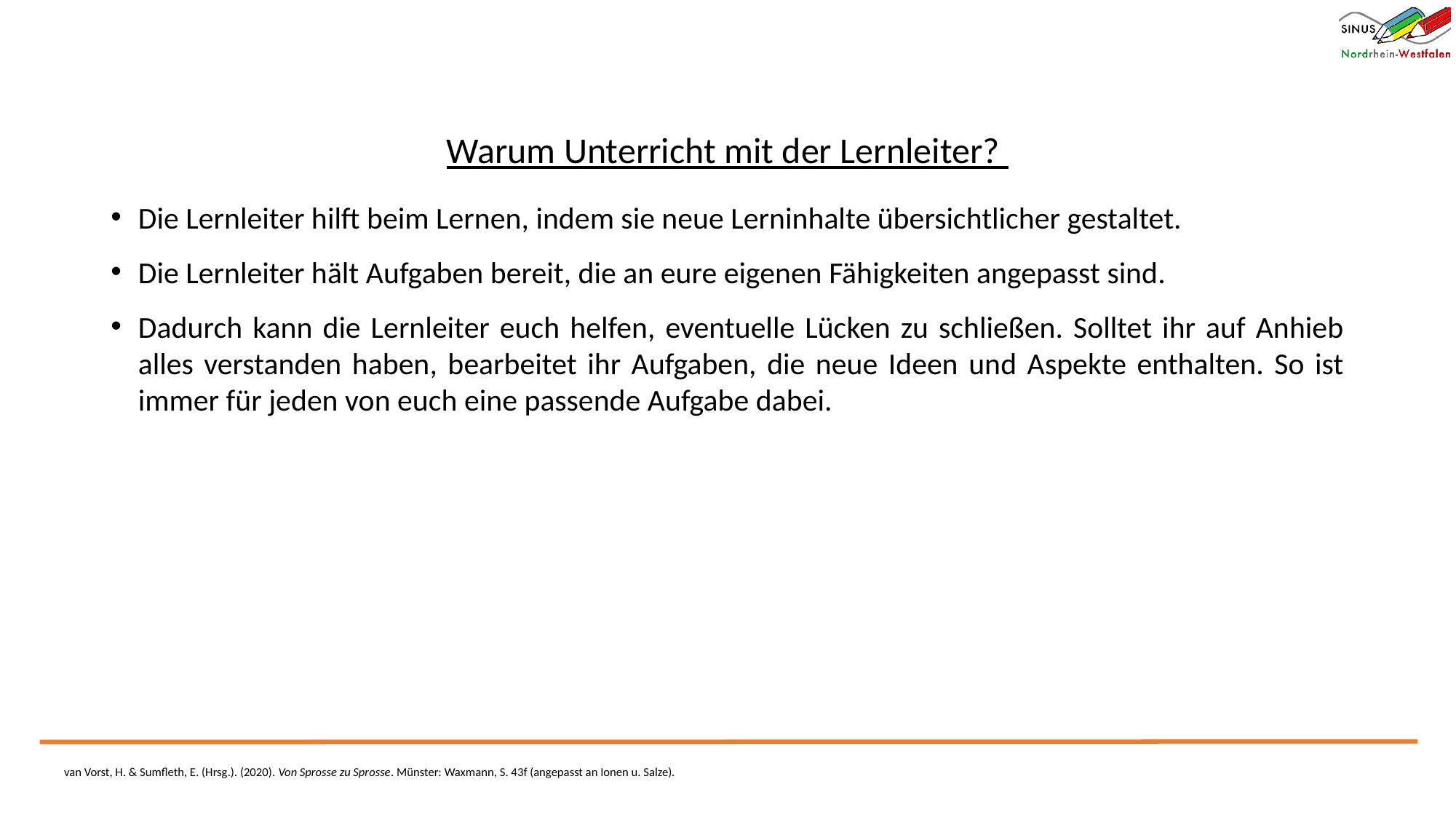

Warum Unterricht mit der Lernleiter?
Die Lernleiter hilft beim Lernen, indem sie neue Lerninhalte übersichtlicher gestaltet.
Die Lernleiter hält Aufgaben bereit, die an eure eigenen Fähigkeiten angepasst sind.
Dadurch kann die Lernleiter euch helfen, eventuelle Lücken zu schließen. Solltet ihr auf Anhieb alles verstanden haben, bearbeitet ihr Aufgaben, die neue Ideen und Aspekte enthalten. So ist immer für jeden von euch eine passende Aufgabe dabei.
van Vorst, H. & Sumfleth, E. (Hrsg.). (2020). Von Sprosse zu Sprosse. Münster: Waxmann, S. 43f (angepasst an Ionen u. Salze).